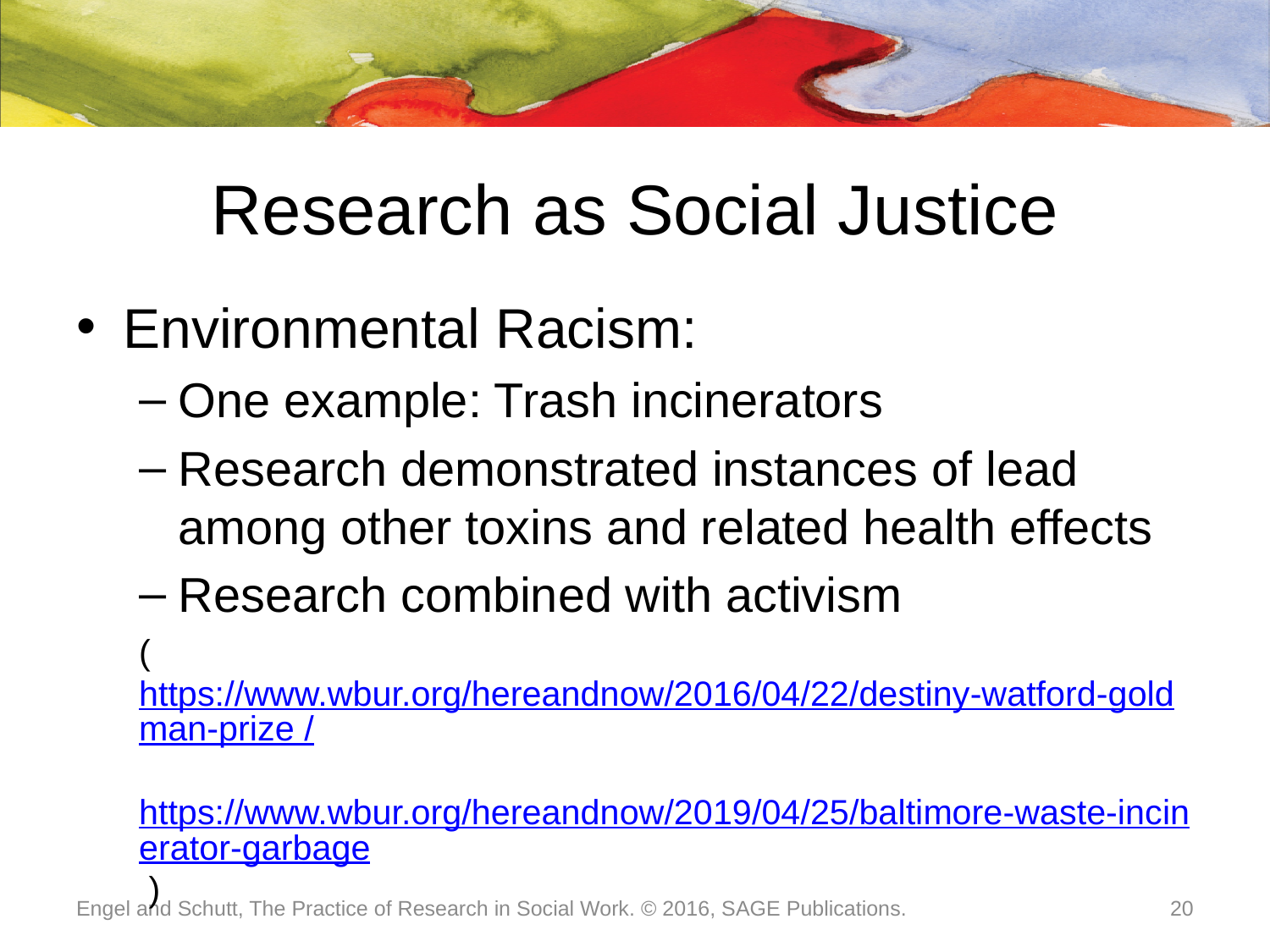

# Research as Social Justice
Environmental Racism:
One example: Trash incinerators
Research demonstrated instances of lead among other toxins and related health effects
Research combined with activism
(https://www.wbur.org/hereandnow/2016/04/22/destiny-watford-goldman-prize / https://www.wbur.org/hereandnow/2019/04/25/baltimore-waste-incinerator-garbage )
Engel and Schutt, The Practice of Research in Social Work. © 2016, SAGE Publications.
20